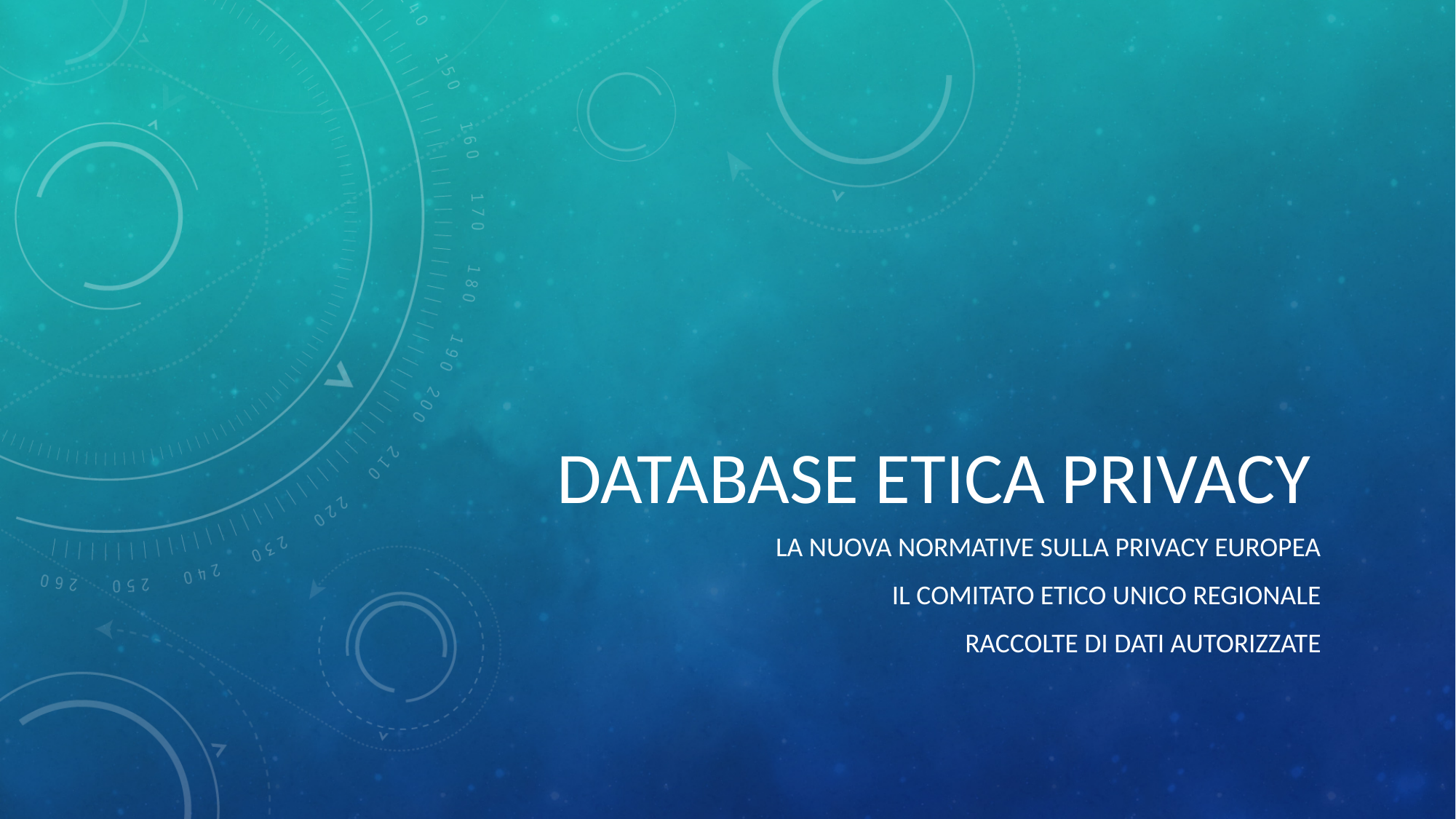

# Database etica privacy
La nuova normative sulla privacy europea
Il comitato etico unico regionale
Raccolte di dati autorizzate